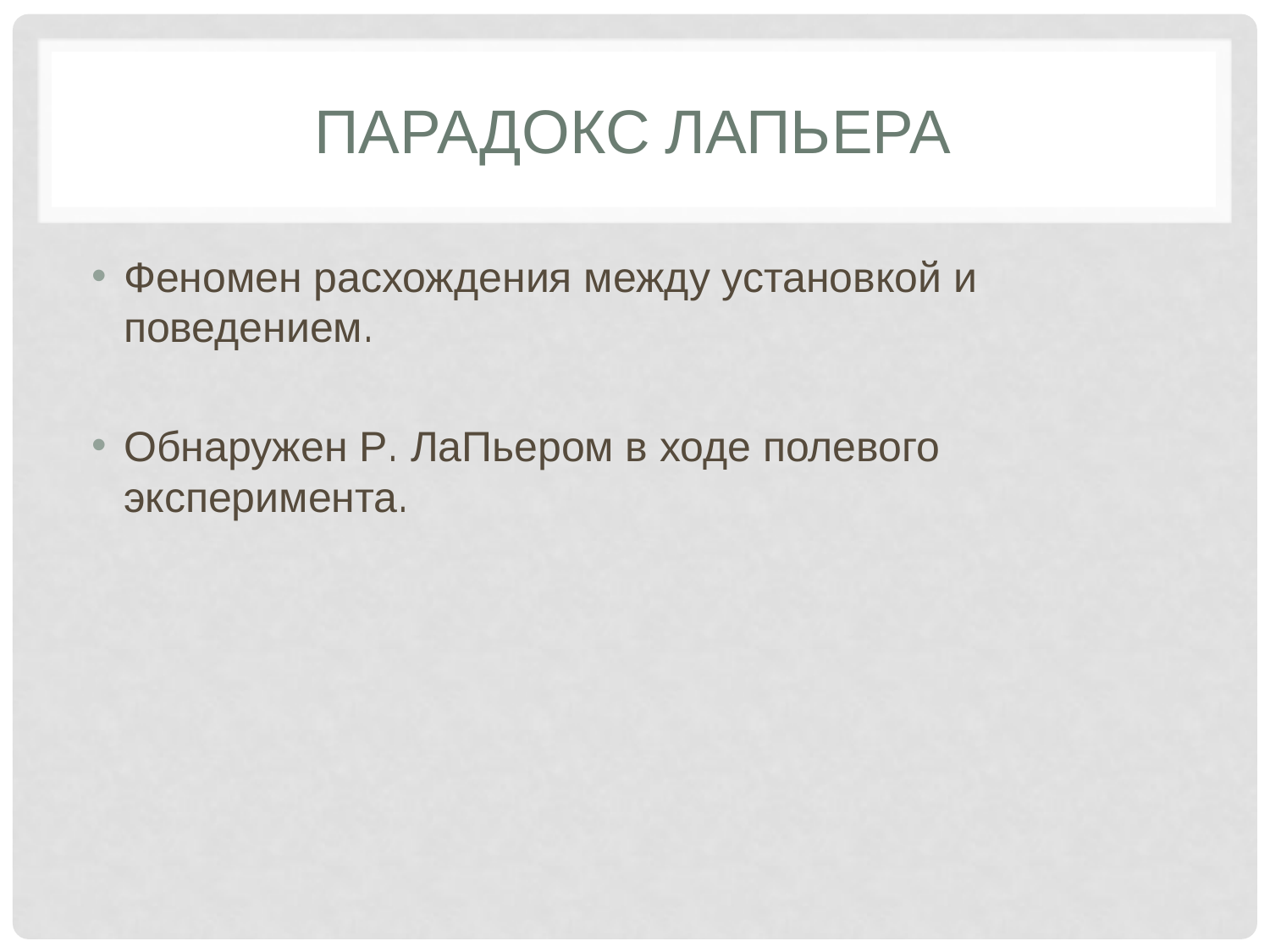

# Парадокс ЛаПьера
Феномен расхождения между установкой и поведением.

Обнаружен Р. ЛаПьером в ходе полевого эксперимента.